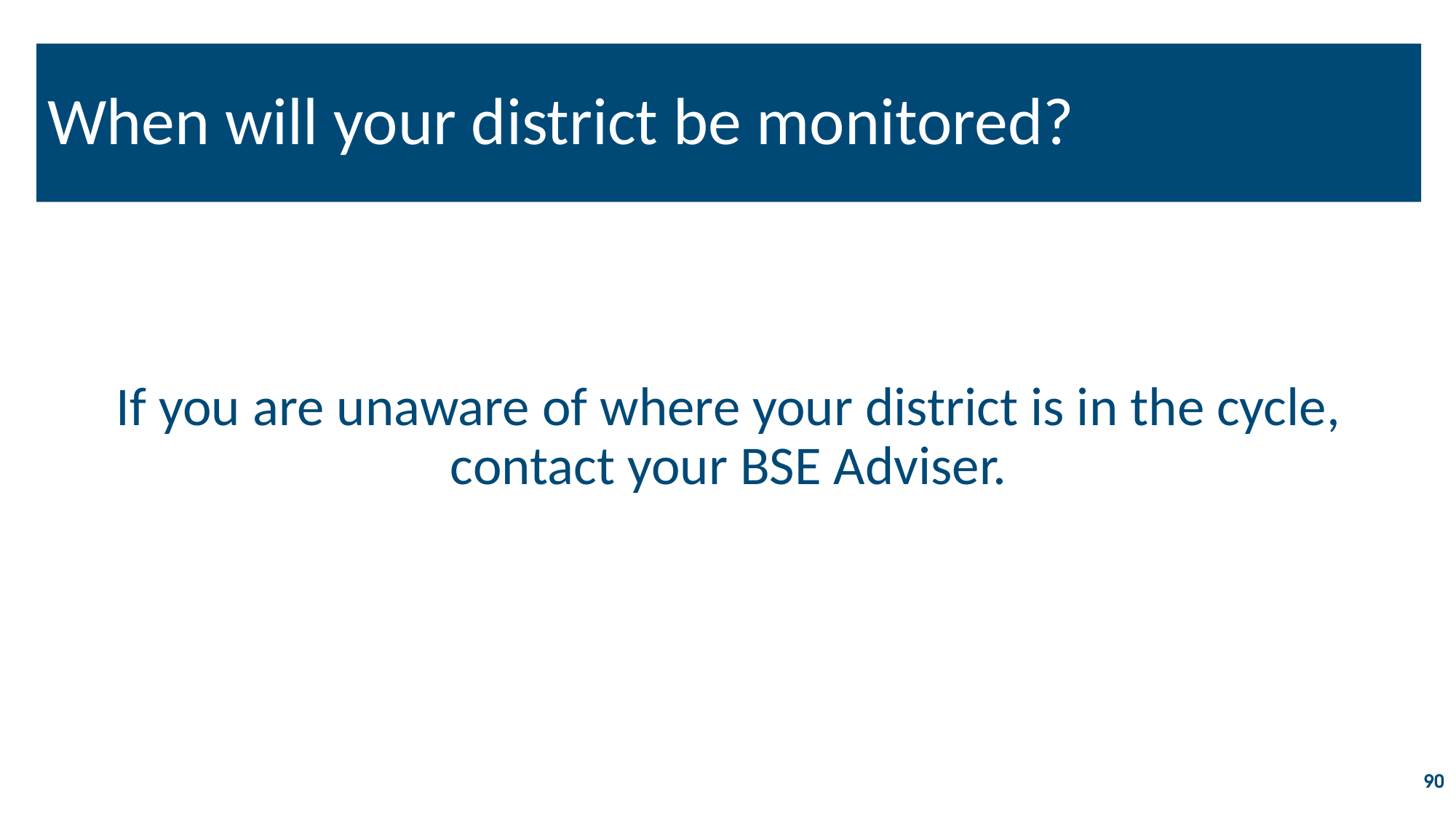

# When will your district be monitored?

If you are unaware of where your district is in the cycle, contact your BSE Adviser.

90